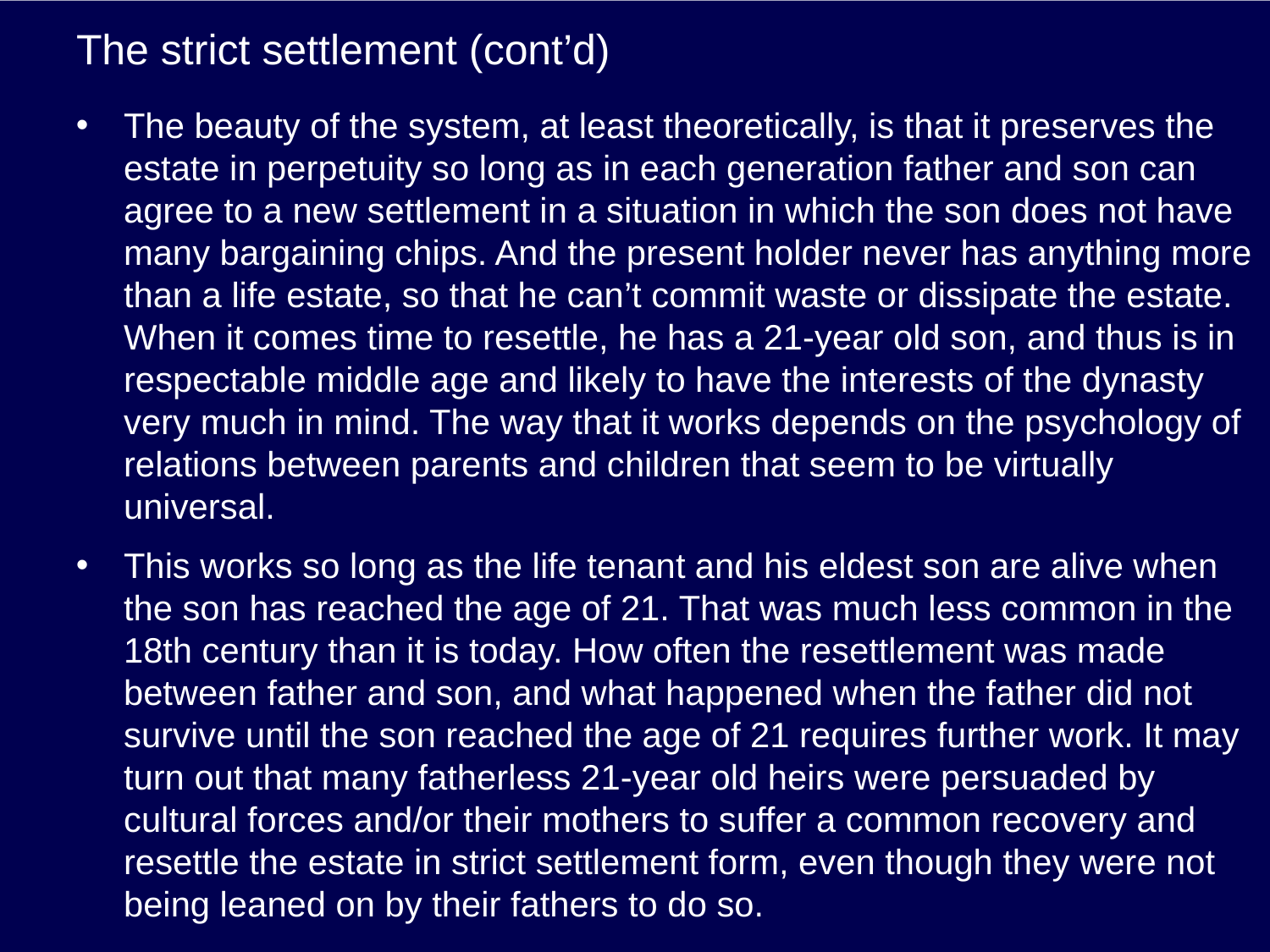

# The strict settlement (cont’d)

The beauty of the system, at least theoretically, is that it preserves the estate in perpetuity so long as in each generation father and son can agree to a new settlement in a situation in which the son does not have many bargaining chips. And the present holder never has anything more than a life estate, so that he can’t commit waste or dissipate the estate. When it comes time to resettle, he has a 21-year old son, and thus is in respectable middle age and likely to have the interests of the dynasty very much in mind. The way that it works depends on the psychology of relations between parents and children that seem to be virtually universal.

This works so long as the life tenant and his eldest son are alive when the son has reached the age of 21. That was much less common in the 18th century than it is today. How often the resettlement was made between father and son, and what happened when the father did not survive until the son reached the age of 21 requires further work. It may turn out that many fatherless 21-year old heirs were persuaded by cultural forces and/or their mothers to suffer a common recovery and resettle the estate in strict settlement form, even though they were not being leaned on by their fathers to do so.